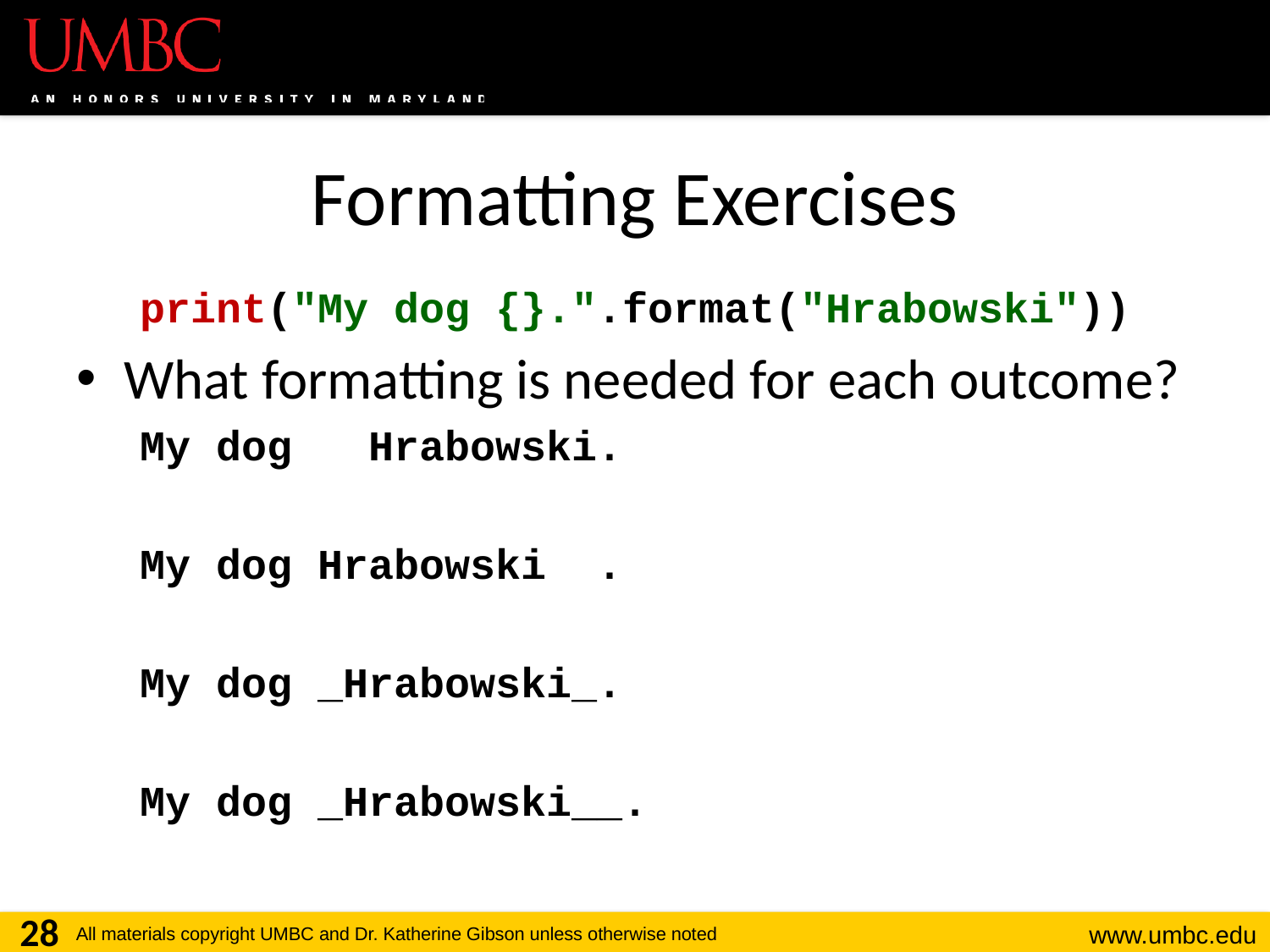

# Formatting Exercises
print("My dog {}.".format("Hrabowski"))
What formatting is needed for each outcome?
My dog   Hrabowski.

My dog Hrabowski  .

My dog _Hrabowski_.

My dog _Hrabowski__.

28